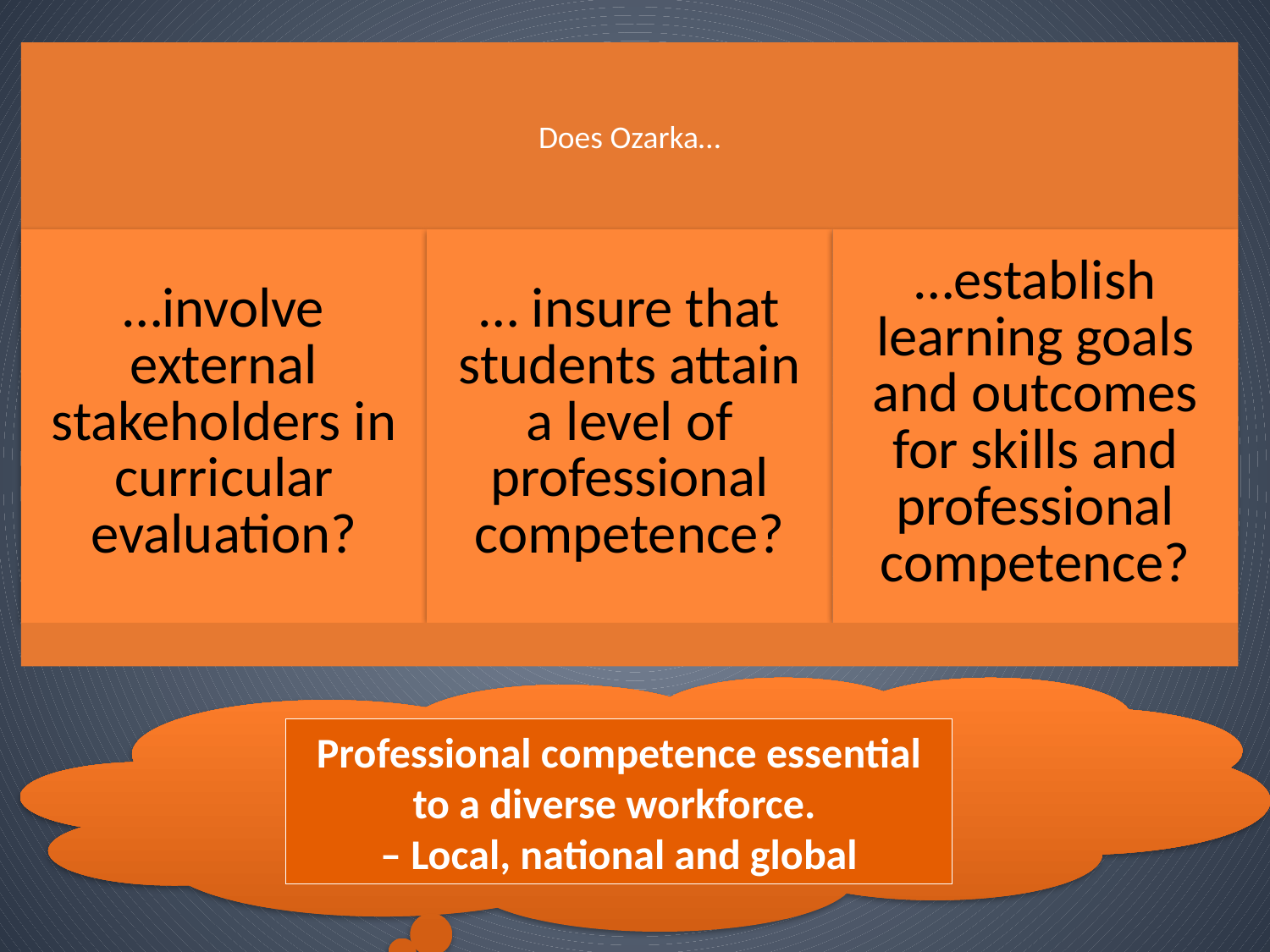

Does Ozarka…
…involve external stakeholders in curricular evaluation?
… insure that students attain a level of professional competence?
…establish learning goals and outcomes for skills and professional competence?

Professional competence essential to a diverse workforce.
– Local, national and global